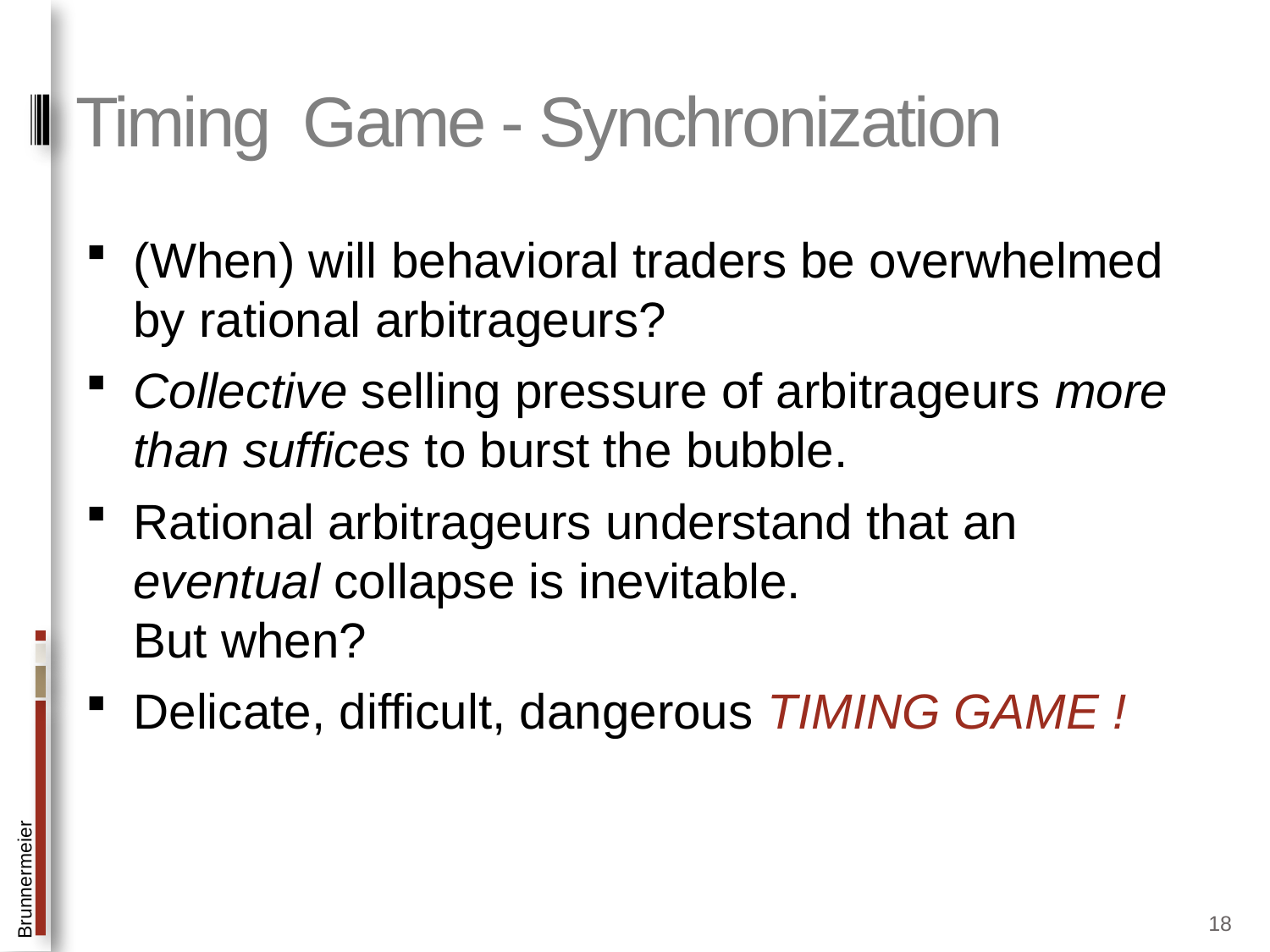

# Timing  Game - Synchronization
(When) will behavioral traders be overwhelmed by rational arbitrageurs?
Collective selling pressure of arbitrageurs more than suffices to burst the bubble.
Rational arbitrageurs understand that an eventual collapse is inevitable.
But when?
Delicate, difficult, dangerous TIMING GAME !
18